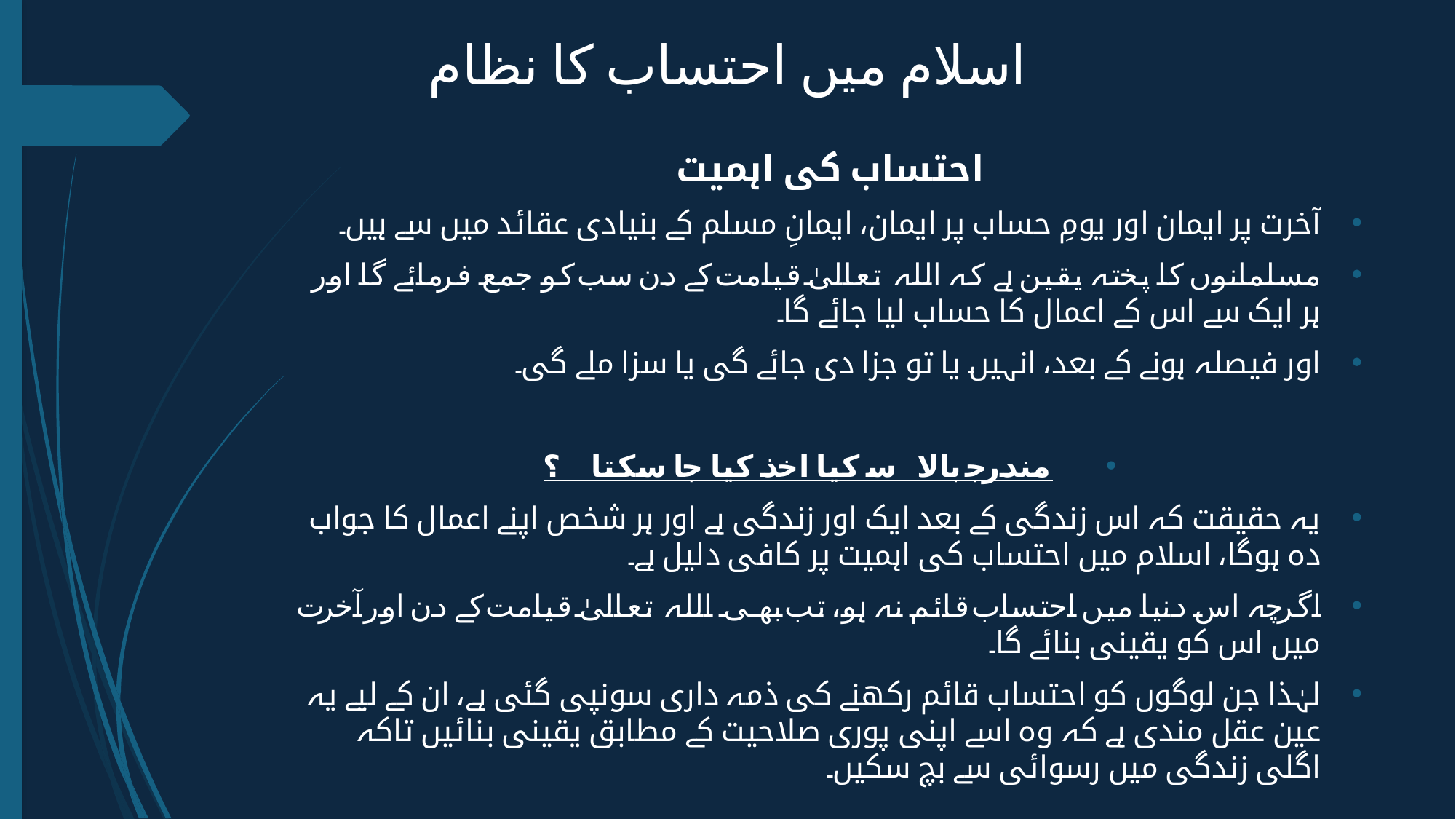

# اسلام میں احتساب کا نظام
احتساب کی اہمیت
آخرت پر ایمان اور یومِ حساب پر ایمان، ایمانِ مسلم کے بنیادی عقائد میں سے ہیں۔
مسلمانوں کا پختہ یقین ہے کہ اللہ تعالیٰ قیامت کے دن سب کو جمع فرمائے گا اور ہر ایک سے اس کے اعمال کا حساب لیا جائے گا۔
اور فیصلہ ہونے کے بعد، انہیں یا تو جزا دی جائے گی یا سزا ملے گی۔

مندرجہ بالا سے کیا اخذ کیا جا سکتا ہے؟
یہ حقیقت کہ اس زندگی کے بعد ایک اور زندگی ہے اور ہر شخص اپنے اعمال کا جواب دہ ہوگا، اسلام میں احتساب کی اہمیت پر کافی دلیل ہے۔
اگرچہ اس دنیا میں احتساب قائم نہ ہو، تب بھی اللہ تعالیٰ قیامت کے دن اور آخرت میں اس کو یقینی بنائے گا۔
لہٰذا جن لوگوں کو احتساب قائم رکھنے کی ذمہ داری سونپی گئی ہے، ان کے لیے یہ عین عقل مندی ہے کہ وہ اسے اپنی پوری صلاحیت کے مطابق یقینی بنائیں تاکہ اگلی زندگی میں رسوائی سے بچ سکیں۔